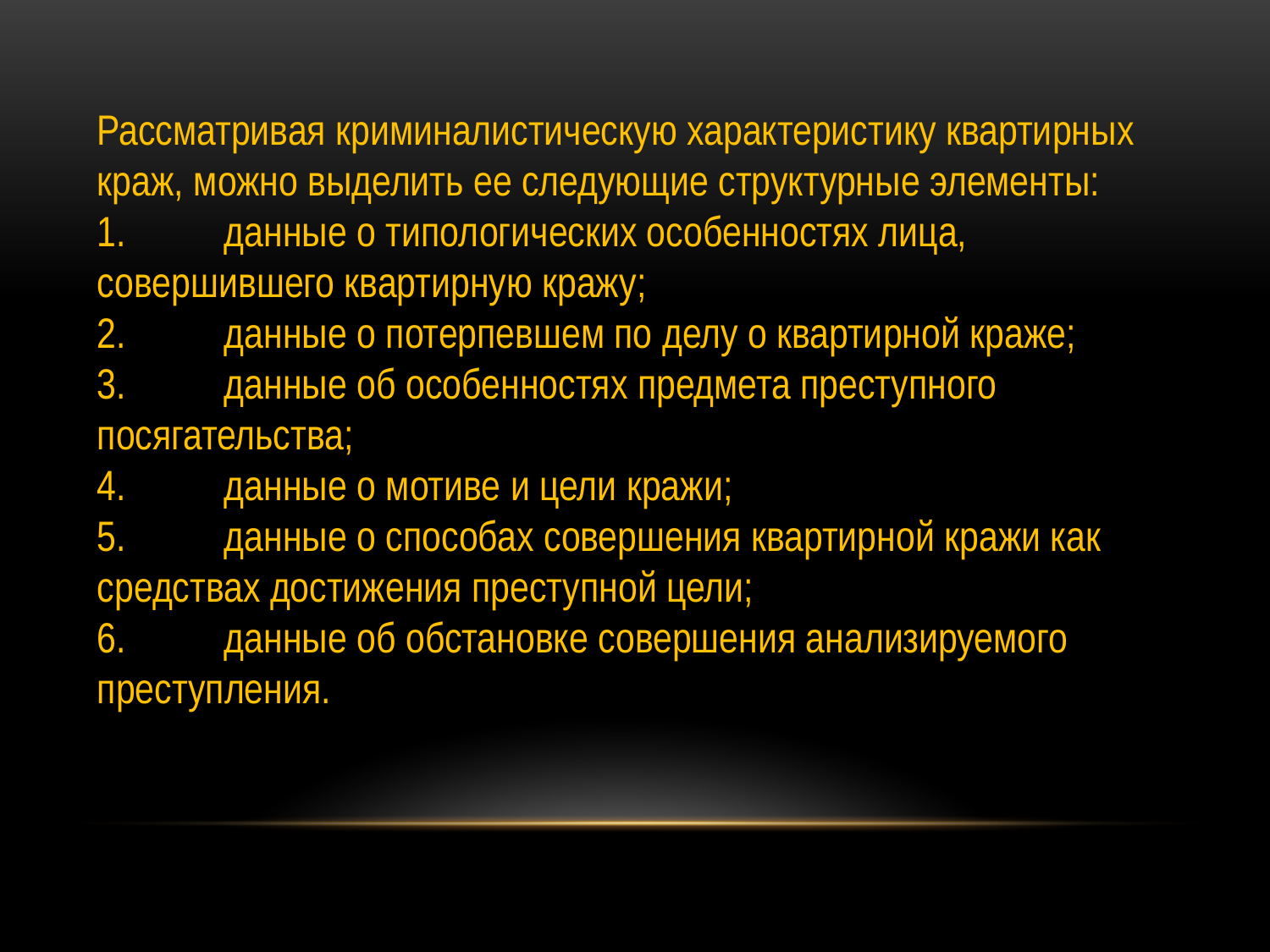

Рассматривая криминалистическую характеристику квартирных краж, можно выделить ее следующие структурные элементы:
1.	данные о типологических особенностях лица, совершившего квартирную кражу;
2.	данные о потерпевшем по делу о квартирной краже;
3.	данные об особенностях предмета преступного посягательства;
4.	данные о мотиве и цели кражи;
5.	данные о способах совершения квартирной кражи как средствах достижения преступной цели;
6.	данные об обстановке совершения анализируемого преступления.